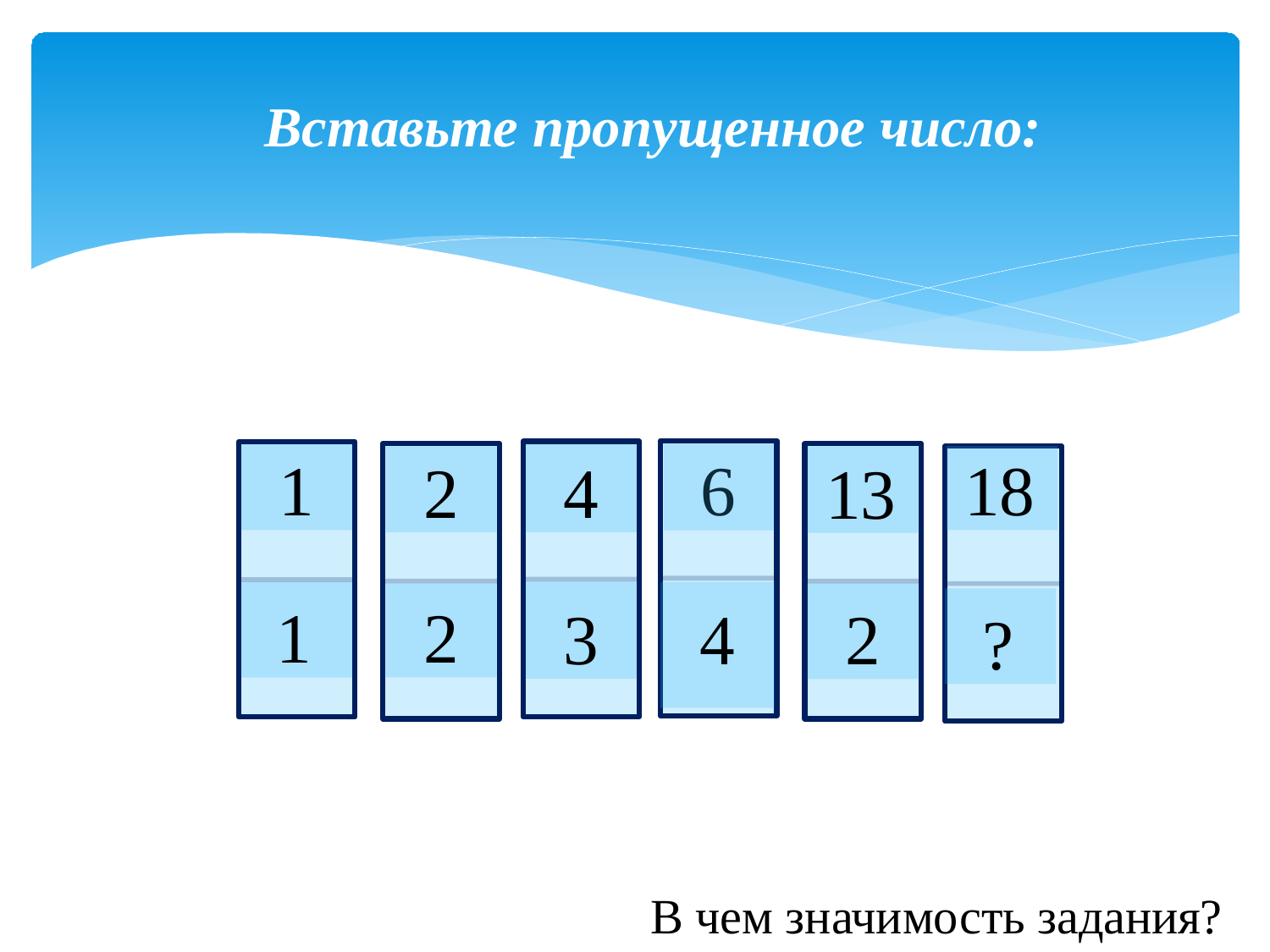

Вставьте пропущенное число:

4
6
1
18
2
13
3
4

1
2
2
?
В чем значимость задания?